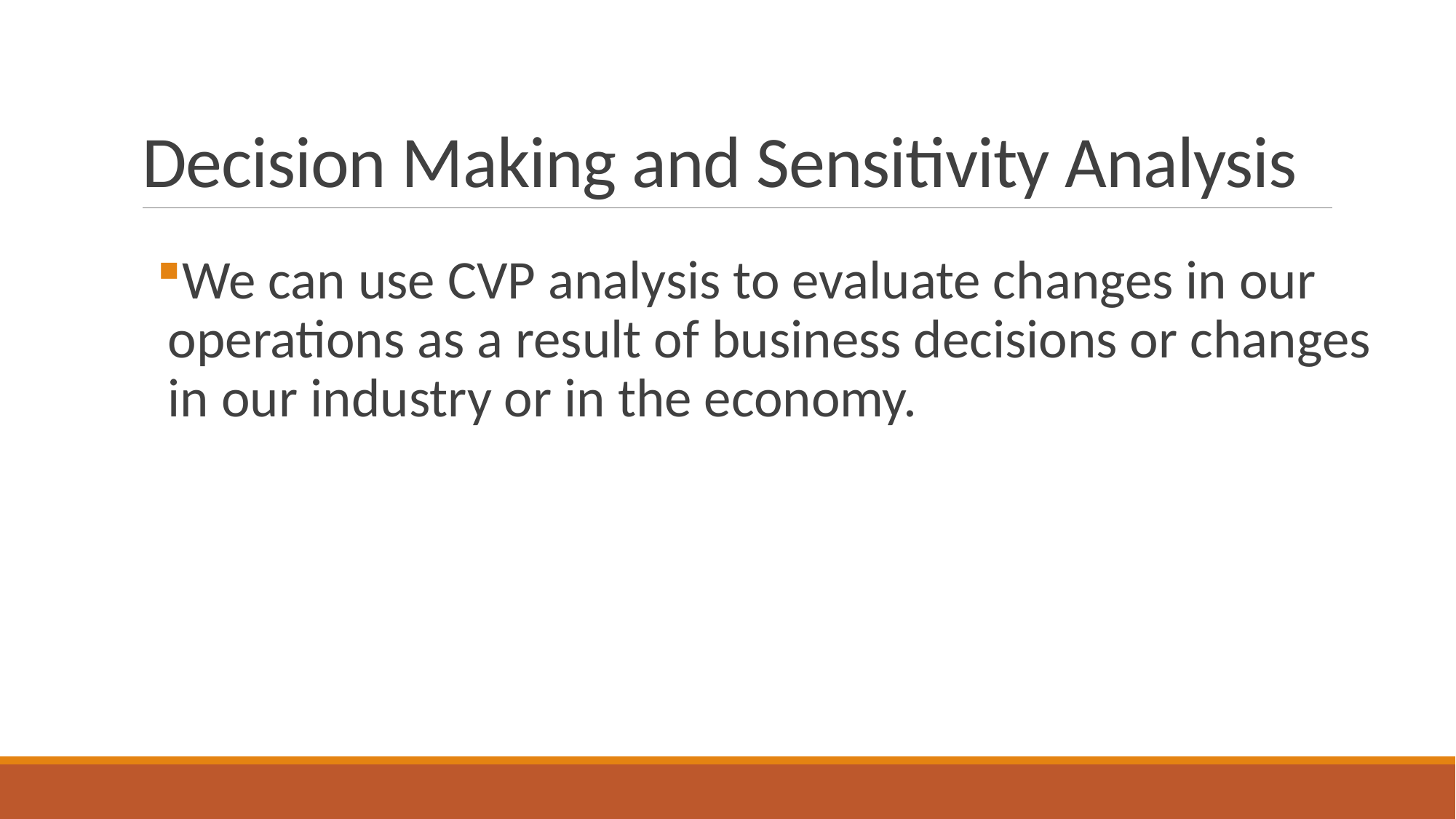

# Decision Making and Sensitivity Analysis
We can use CVP analysis to evaluate changes in our operations as a result of business decisions or changes in our industry or in the economy.